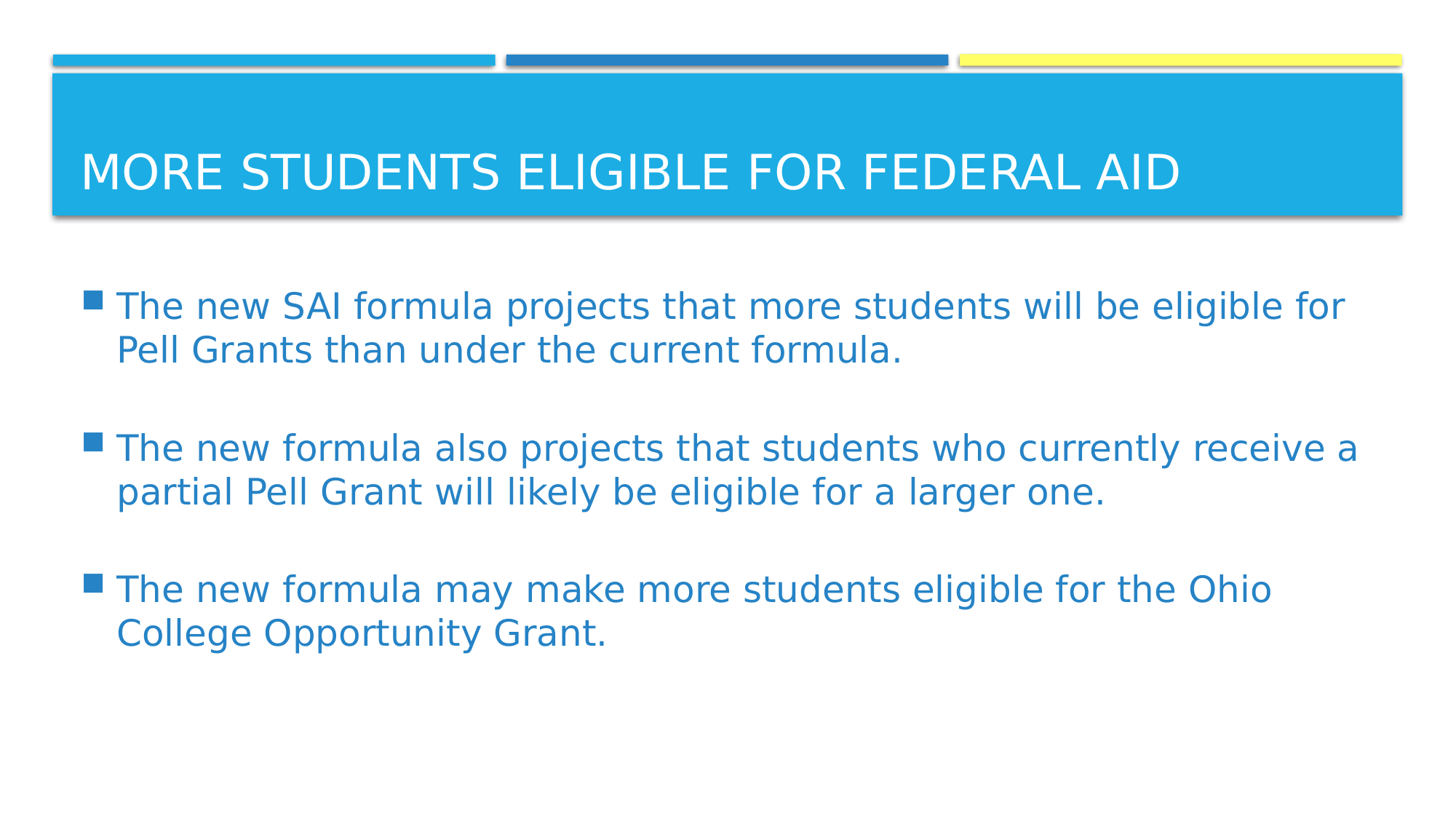

# More students eligible for federal aid
The new SAI formula projects that more students will be eligible for Pell Grants than under the current formula.
The new formula also projects that students who currently receive a partial Pell Grant will likely be eligible for a larger one.
The new formula may make more students eligible for the Ohio College Opportunity Grant.